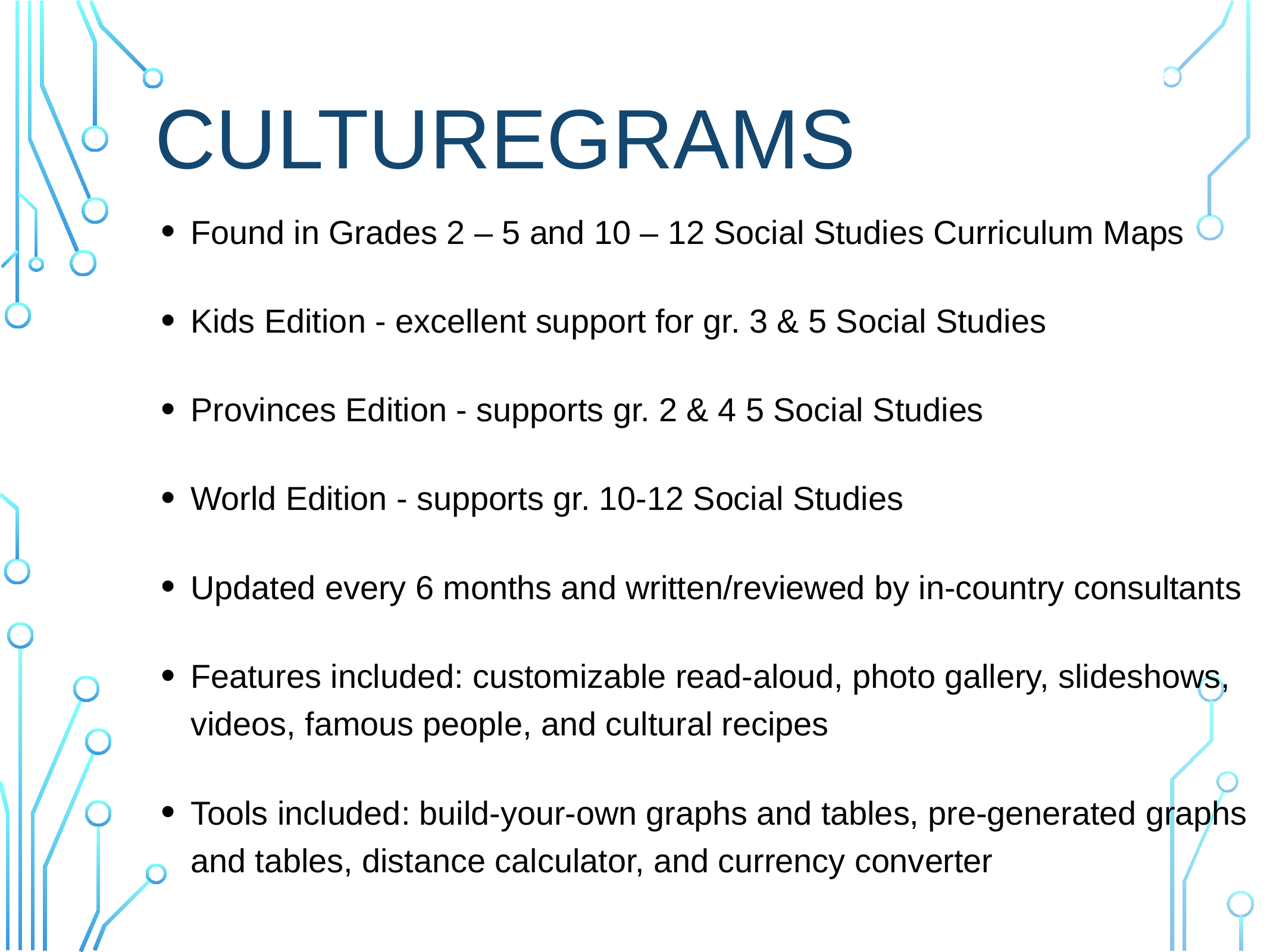

Culturegrams
Found in Grades 2 – 5 and 10 – 12 Social Studies Curriculum Maps
Kids Edition - excellent support for gr. 3 & 5 Social Studies
Provinces Edition - supports gr. 2 & 4 5 Social Studies
World Edition - supports gr. 10-12 Social Studies
Updated every 6 months and written/reviewed by in-country consultants
Features included: customizable read-aloud, photo gallery, slideshows, videos, famous people, and cultural recipes
Tools included: build-your-own graphs and tables, pre-generated graphs and tables, distance calculator, and currency converter